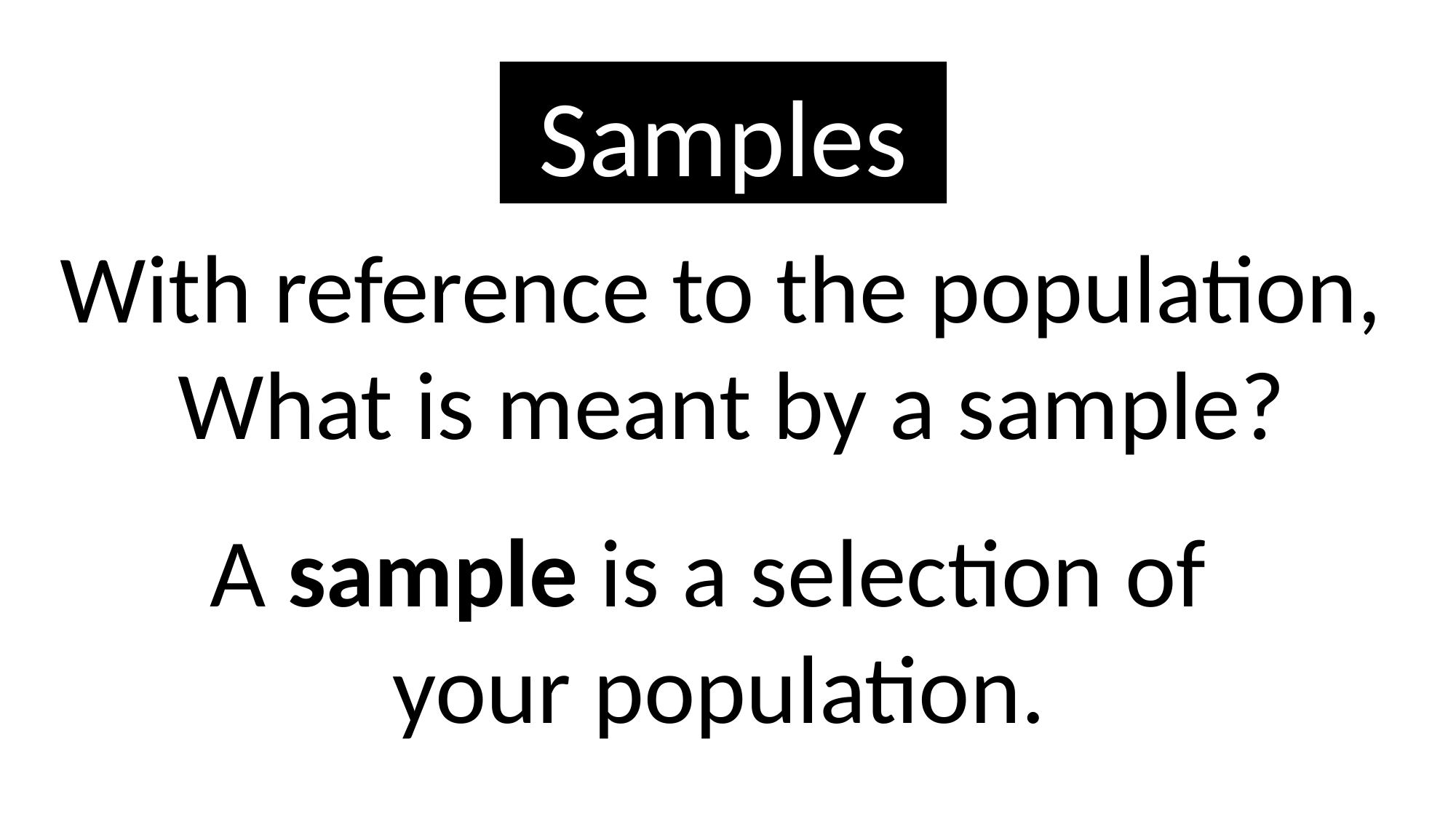

Samples
With reference to the population,
What is meant by a sample?
A sample is a selection of
your population.